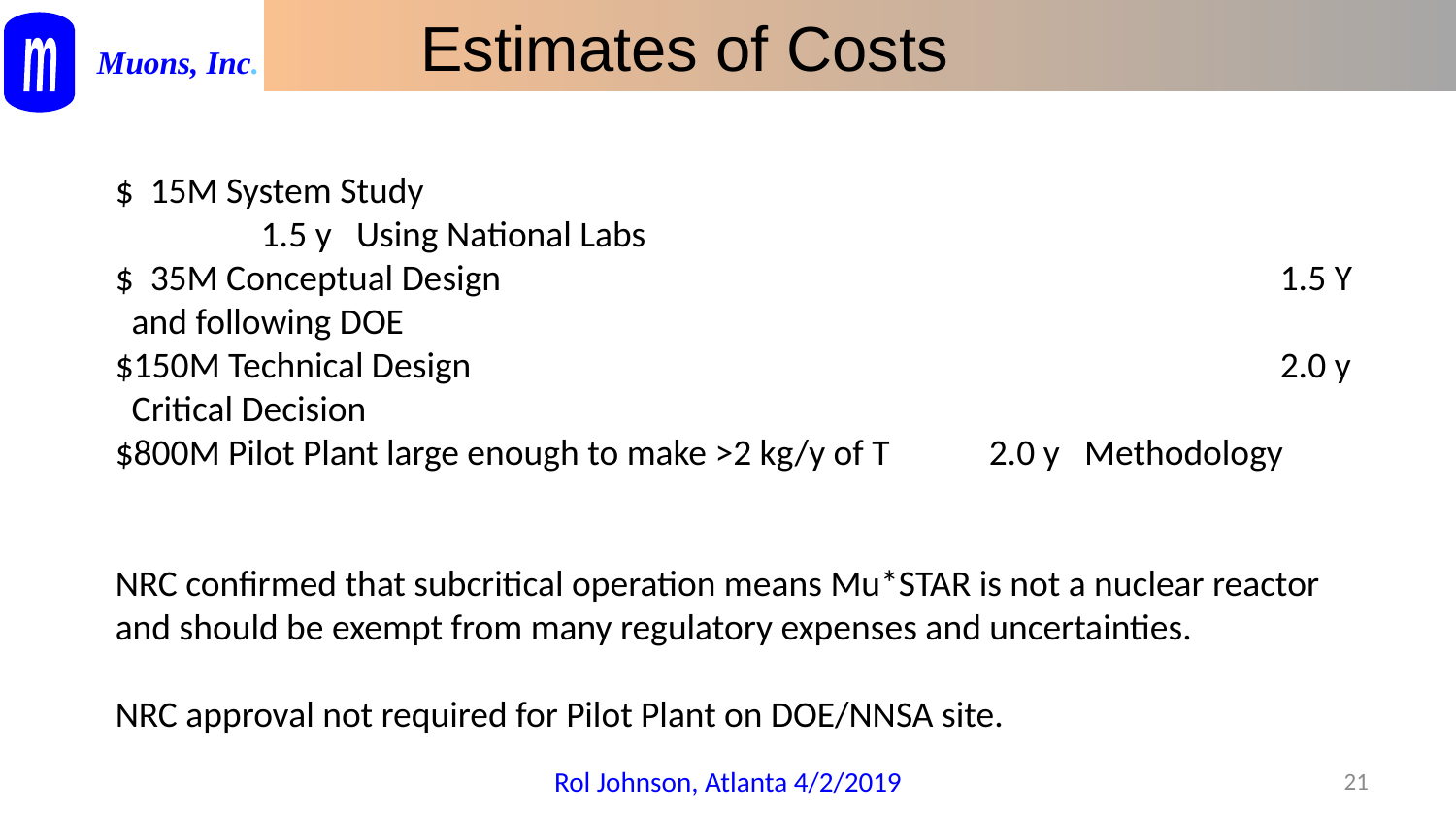

# Estimates of Costs
$  15M System Study							1.5 y   Using National Labs
$  35M Conceptual Design 						1.5 Y   and following DOE
$150M Technical Design 						2.0 y   Critical Decision
$800M Pilot Plant large enough to make >2 kg/y of T 	2.0 y   Methodology

NRC confirmed that subcritical operation means Mu*STAR is not a nuclear reactor and should be exempt from many regulatory expenses and uncertainties.

NRC approval not required for Pilot Plant on DOE/NNSA site.
Rol Johnson, Atlanta 4/2/2019
21